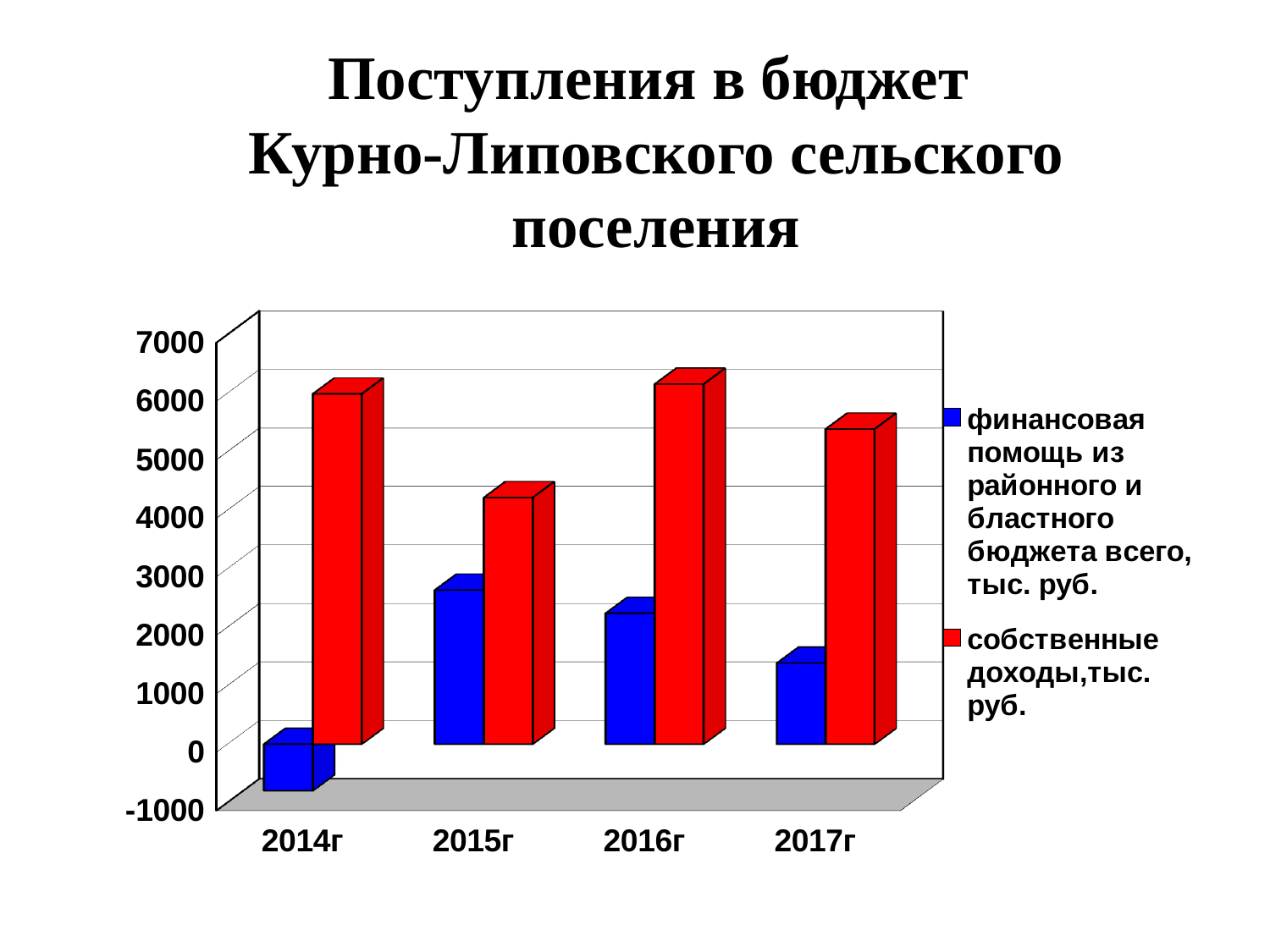

Поступления в бюджет
Курно-Липовского сельского поселения

[unsupported chart]